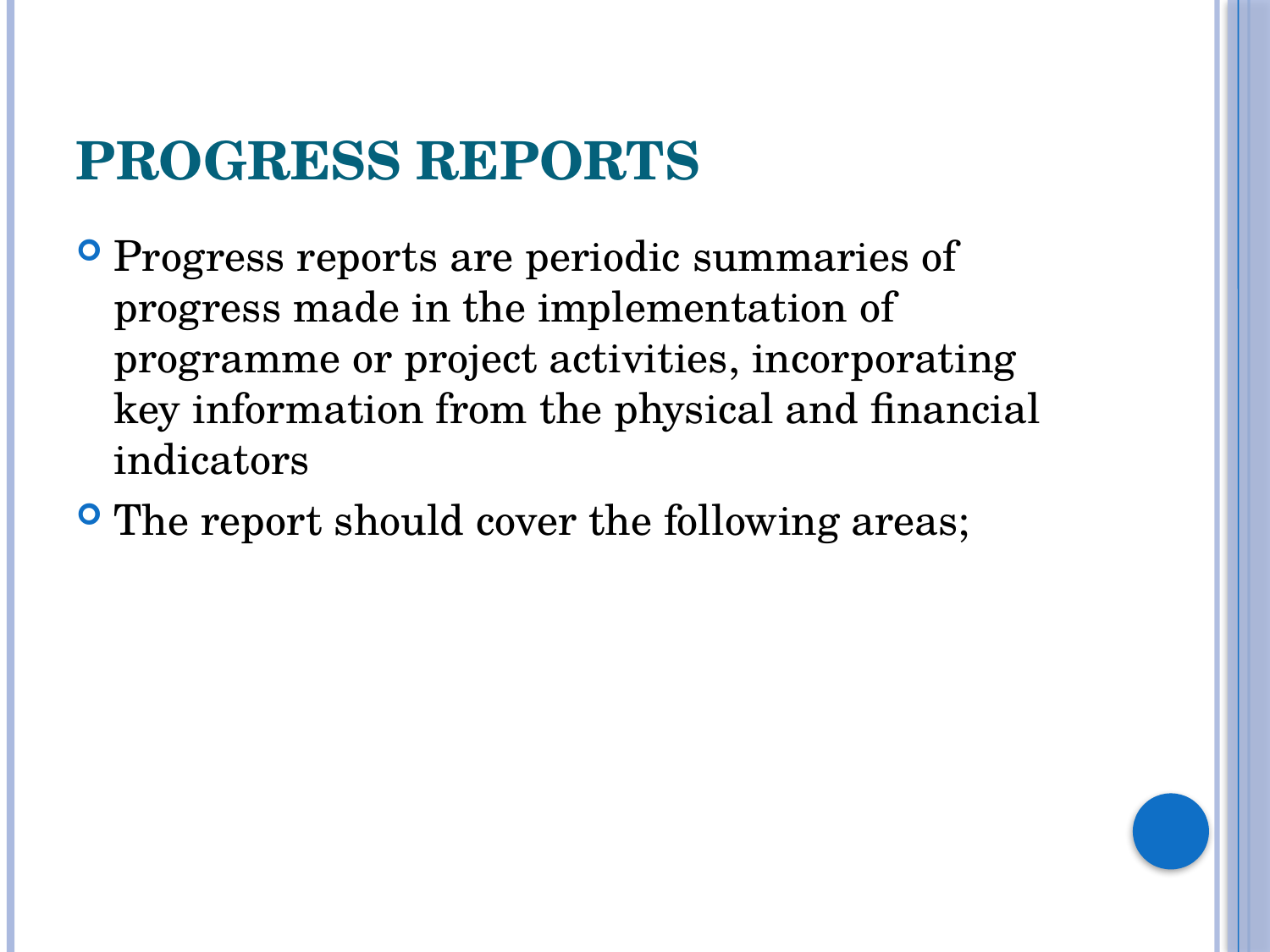

# Progress Reports
Progress reports are periodic summaries of progress made in the implementation of programme or project activities, incorporating key information from the physical and financial indicators
The report should cover the following areas;